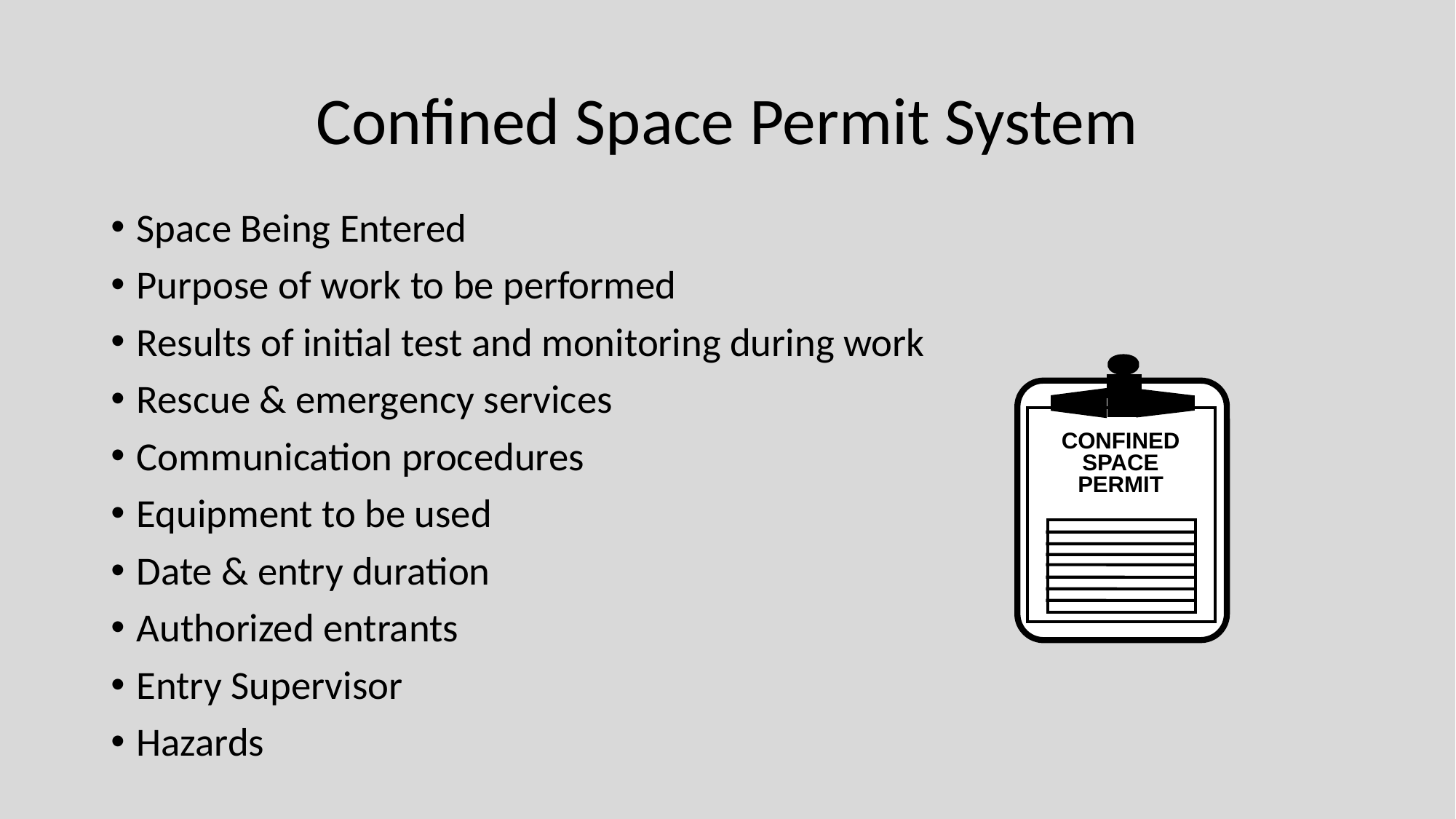

# Confined Space Permit System
Space Being Entered
Purpose of work to be performed
Results of initial test and monitoring during work
Rescue & emergency services
Communication procedures
Equipment to be used
Date & entry duration
Authorized entrants
Entry Supervisor
Hazards

CONFINED
SPACE
PERMIT